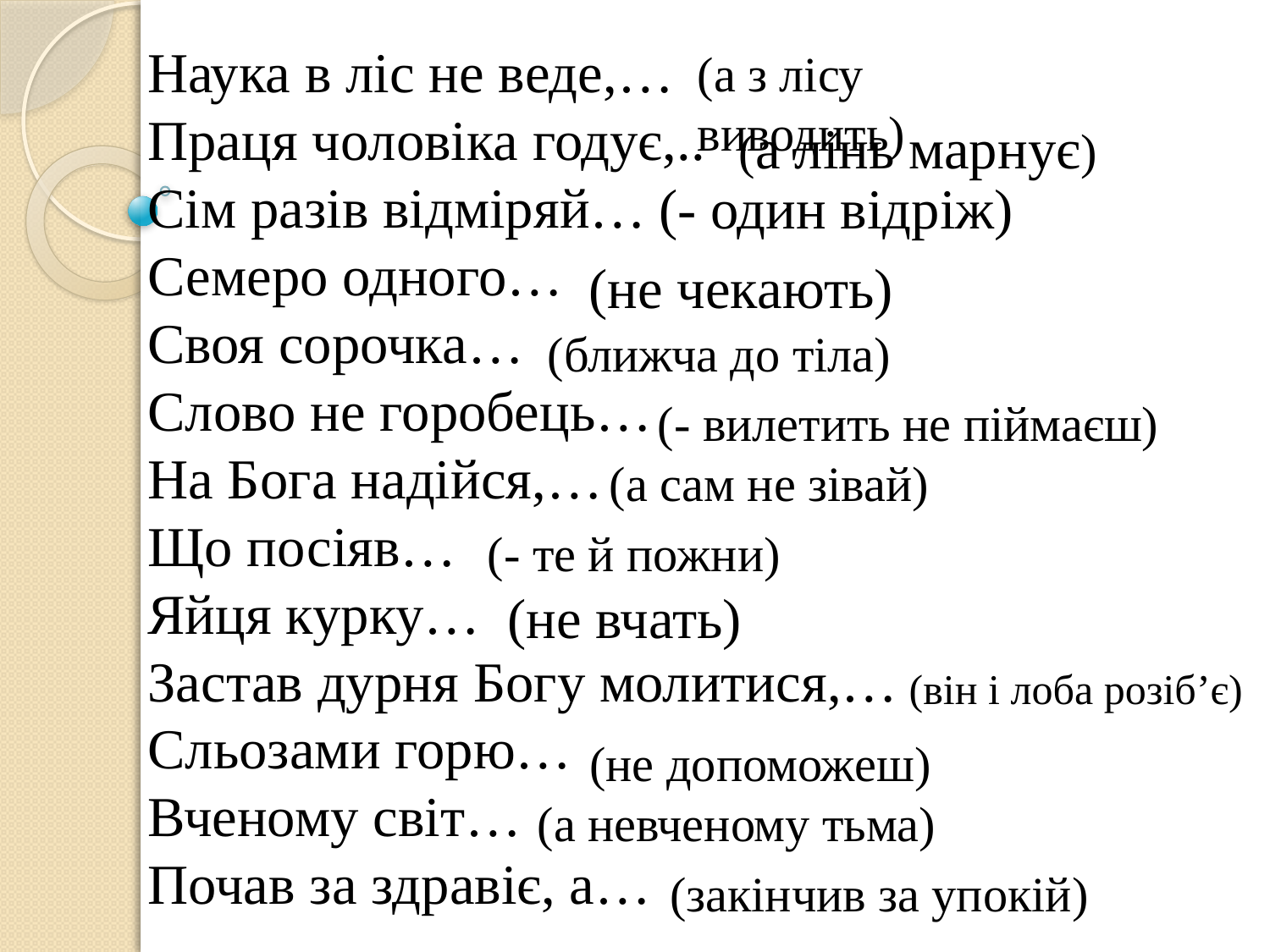

Наука в ліс не веде,…
Праця чоловіка годує,..
Сім разів відміряй…
Семеро одного…
Своя сорочка…
Слово не горобець…
На Бога надійся,…
Що посіяв…
Яйця курку…
Застав дурня Богу молитися,…
Сльозами горю…
Вченому світ…
Почав за здравіє, а…
(а з лісу виводить)
(а лінь марнує)
(- один відріж)
(не чекають)
(ближча до тіла)
(- вилетить не піймаєш)
(а сам не зівай)
(- те й пожни)
(не вчать)
(він і лоба розіб’є)
(не допоможеш)
(а невченому тьма)
(закінчив за упокій)